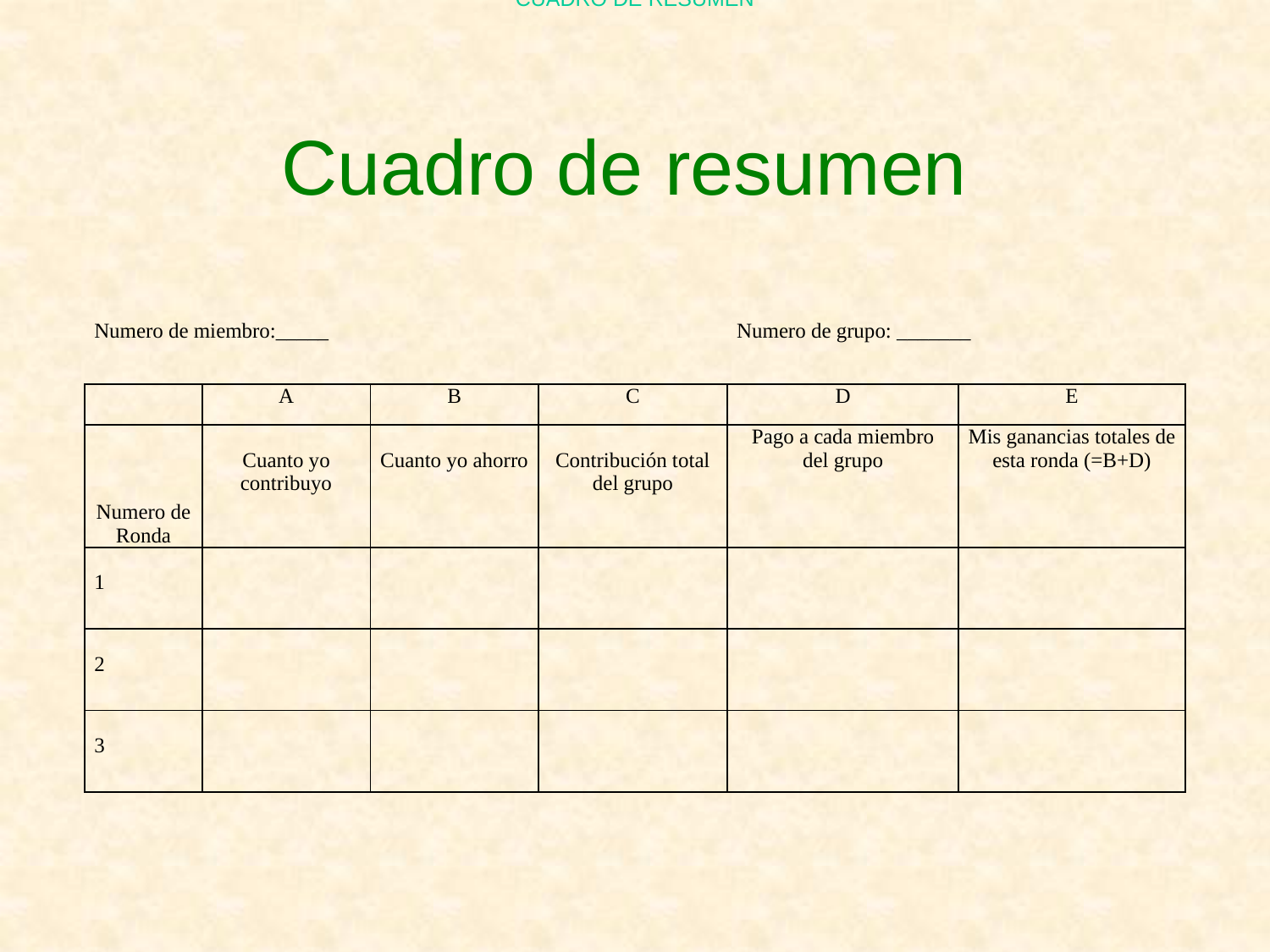

CUADRO DE RESUMEN

# Cuadro de resumen
| Numero de miembro:\_\_\_\_\_ |  |  |  | Numero de grupo: \_\_\_\_\_\_\_ |  |
| --- | --- | --- | --- | --- | --- |
|  | A | B | C | D | E |
| Numero de Ronda | Cuanto yo contribuyo | Cuanto yo ahorro | Contribución total del grupo | Pago a cada miembro del grupo | Mis ganancias totales de esta ronda (=B+D) |
| 1 |  |  |  |  |  |
| 2 |  |  |  |  |  |
| 3 |  |  |  |  |  |